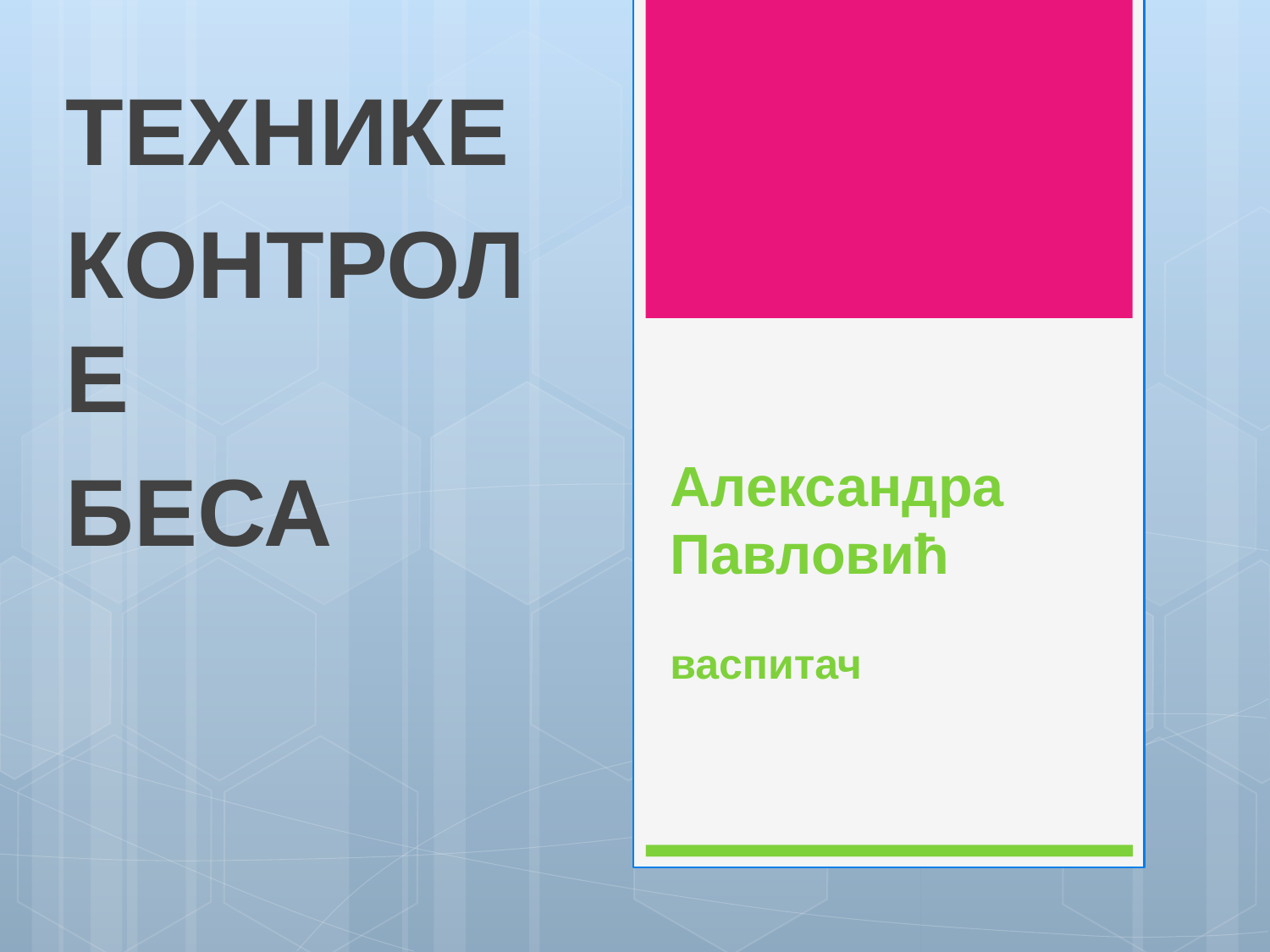

ТЕХНИКЕ
КОНТРОЛЕ
БЕСА

# Александра Павловић васпитач